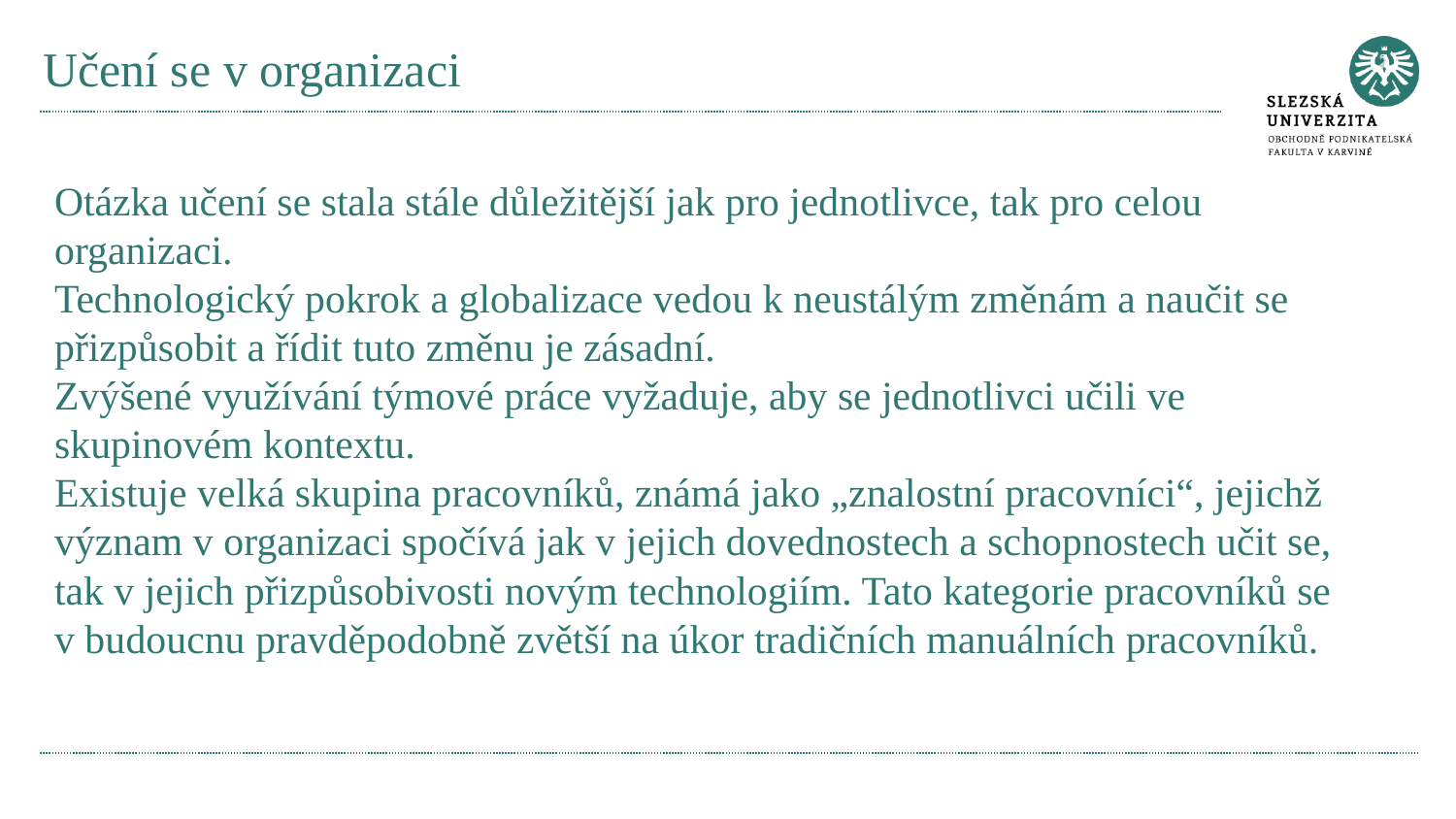

# Učení se v organizaci

Otázka učení se stala stále důležitější jak pro jednotlivce, tak pro celou organizaci.
Technologický pokrok a globalizace vedou k neustálým změnám a naučit se přizpůsobit a řídit tuto změnu je zásadní.
Zvýšené využívání týmové práce vyžaduje, aby se jednotlivci učili ve skupinovém kontextu.
Existuje velká skupina pracovníků, známá jako „znalostní pracovníci“, jejichž význam v organizaci spočívá jak v jejich dovednostech a schopnostech učit se, tak v jejich přizpůsobivosti novým technologiím. Tato kategorie pracovníků se v budoucnu pravděpodobně zvětší na úkor tradičních manuálních pracovníků.